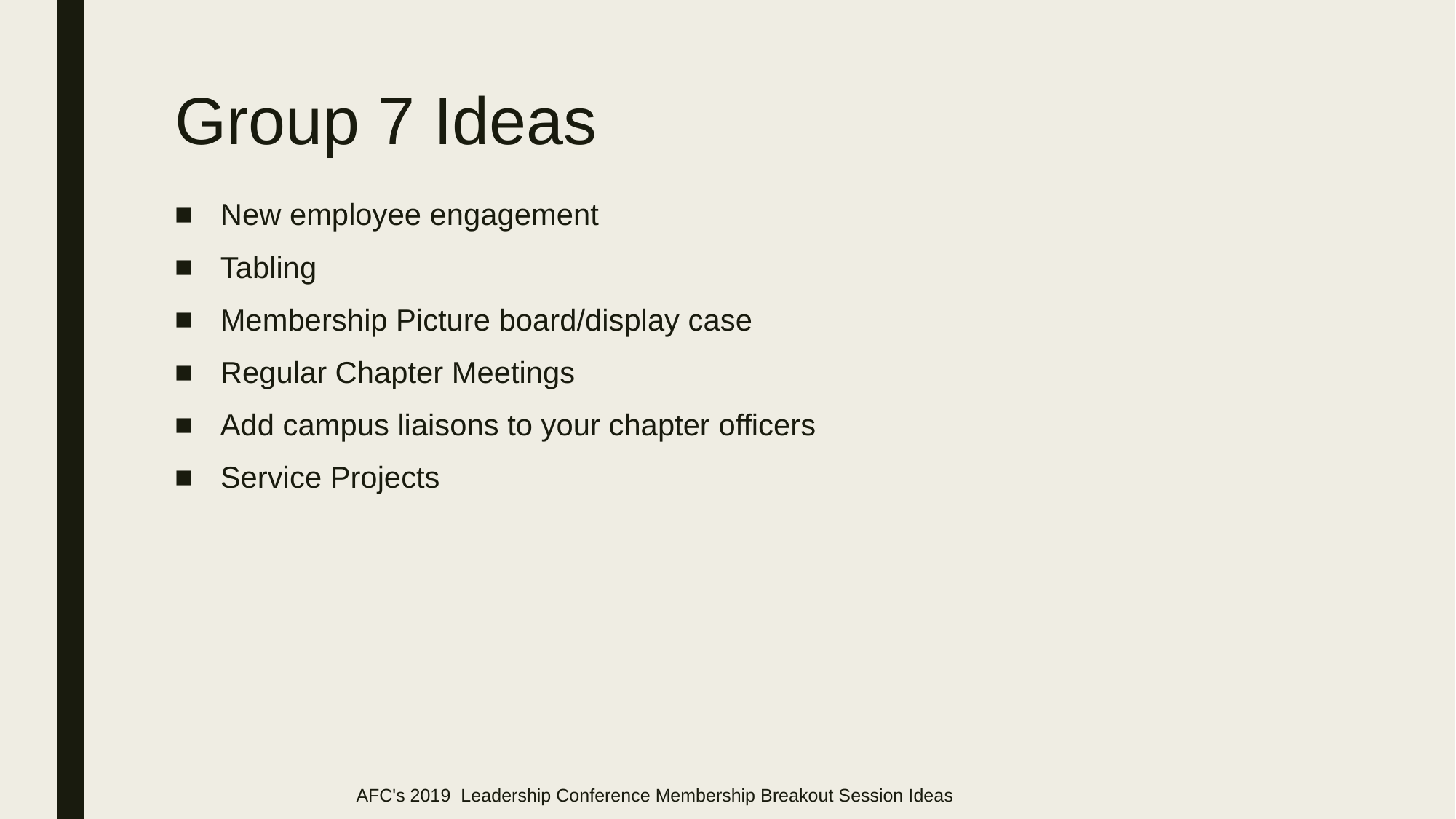

# Group 7 Ideas
New employee engagement
Tabling
Membership Picture board/display case
Regular Chapter Meetings
Add campus liaisons to your chapter officers
Service Projects

AFC's 2019  Leadership Conference Membership Breakout Session Ideas